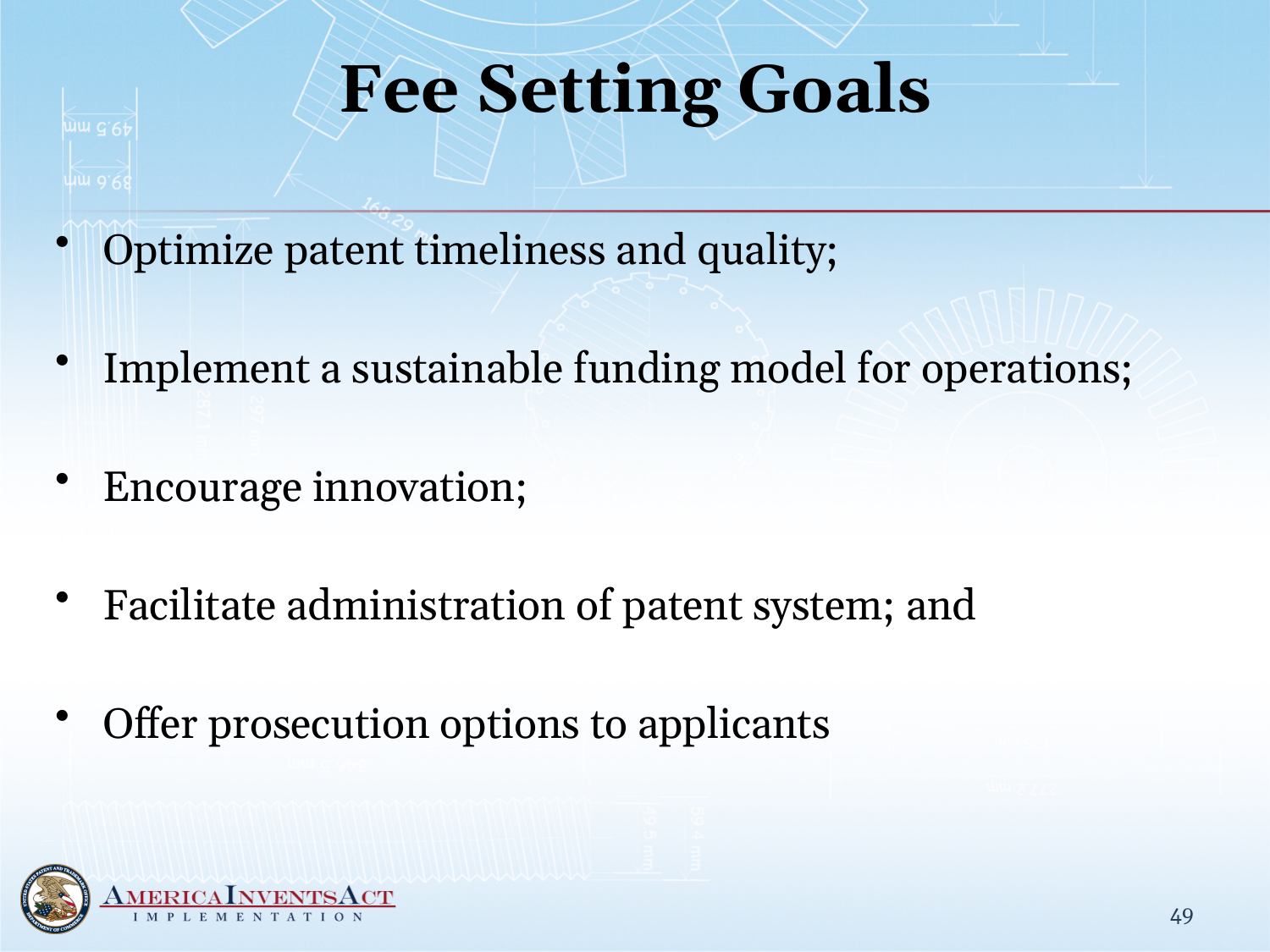

# Fee Setting Goals
Optimize patent timeliness and quality;

Implement a sustainable funding model for operations;

Encourage innovation;

Facilitate administration of patent system; and

Offer prosecution options to applicants

49